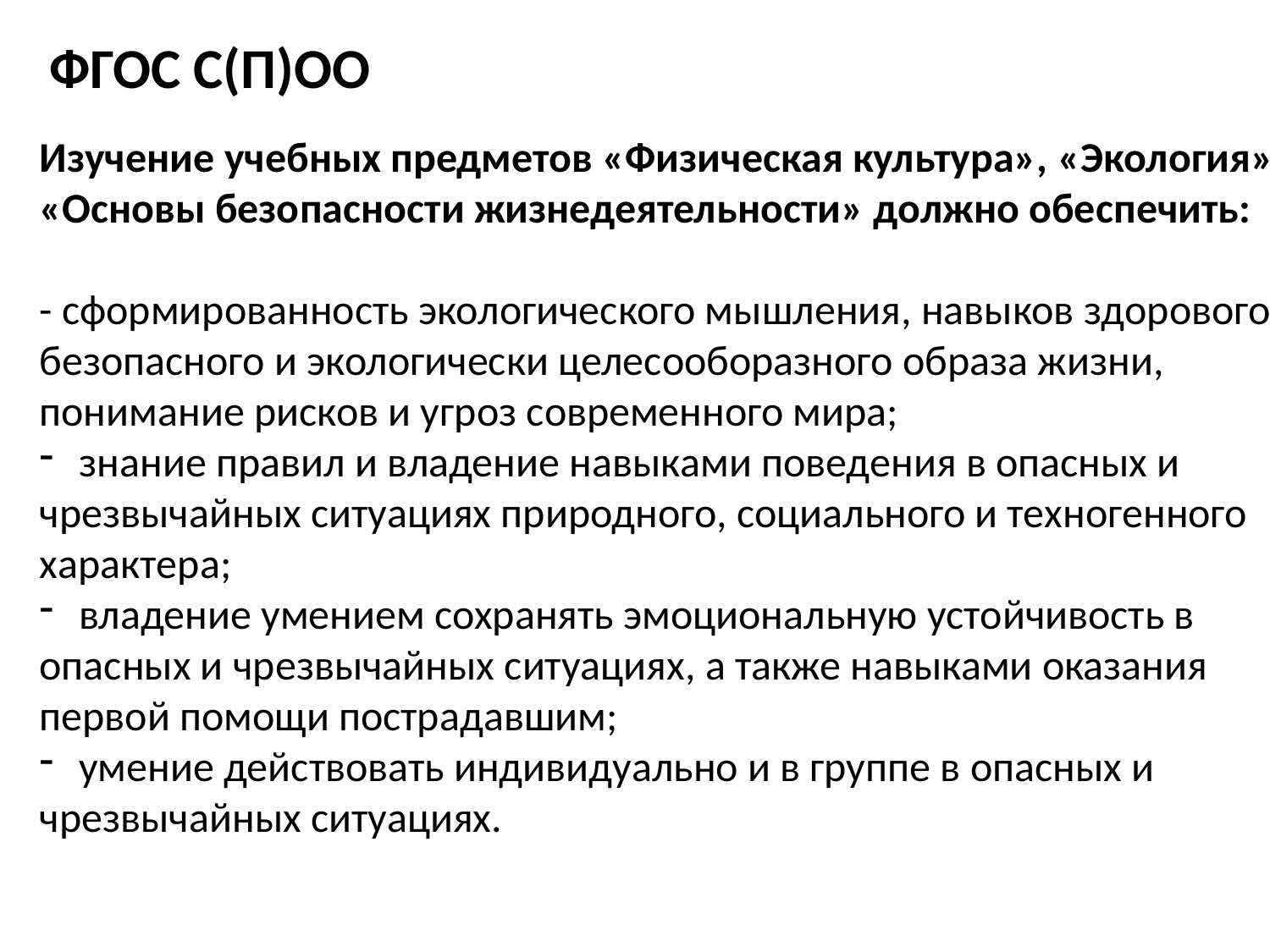

ФГОС С(П)ОО
Изучение учебных предметов «Физическая культура», «Экология».
«Основы безопасности жизнедеятельности» должно обеспечить:

- сформированность экологического мышления, навыков здорового,
безопасного и экологически целесооборазного образа жизни,
понимание рисков и угроз современного мира;
знание правил и владение навыками поведения в опасных и
чрезвычайных ситуациях природного, социального и техногенного
характера;
владение умением сохранять эмоциональную устойчивость в
опасных и чрезвычайных ситуациях, а также навыками оказания
первой помощи пострадавшим;
умение действовать индивидуально и в группе в опасных и
чрезвычайных ситуациях.